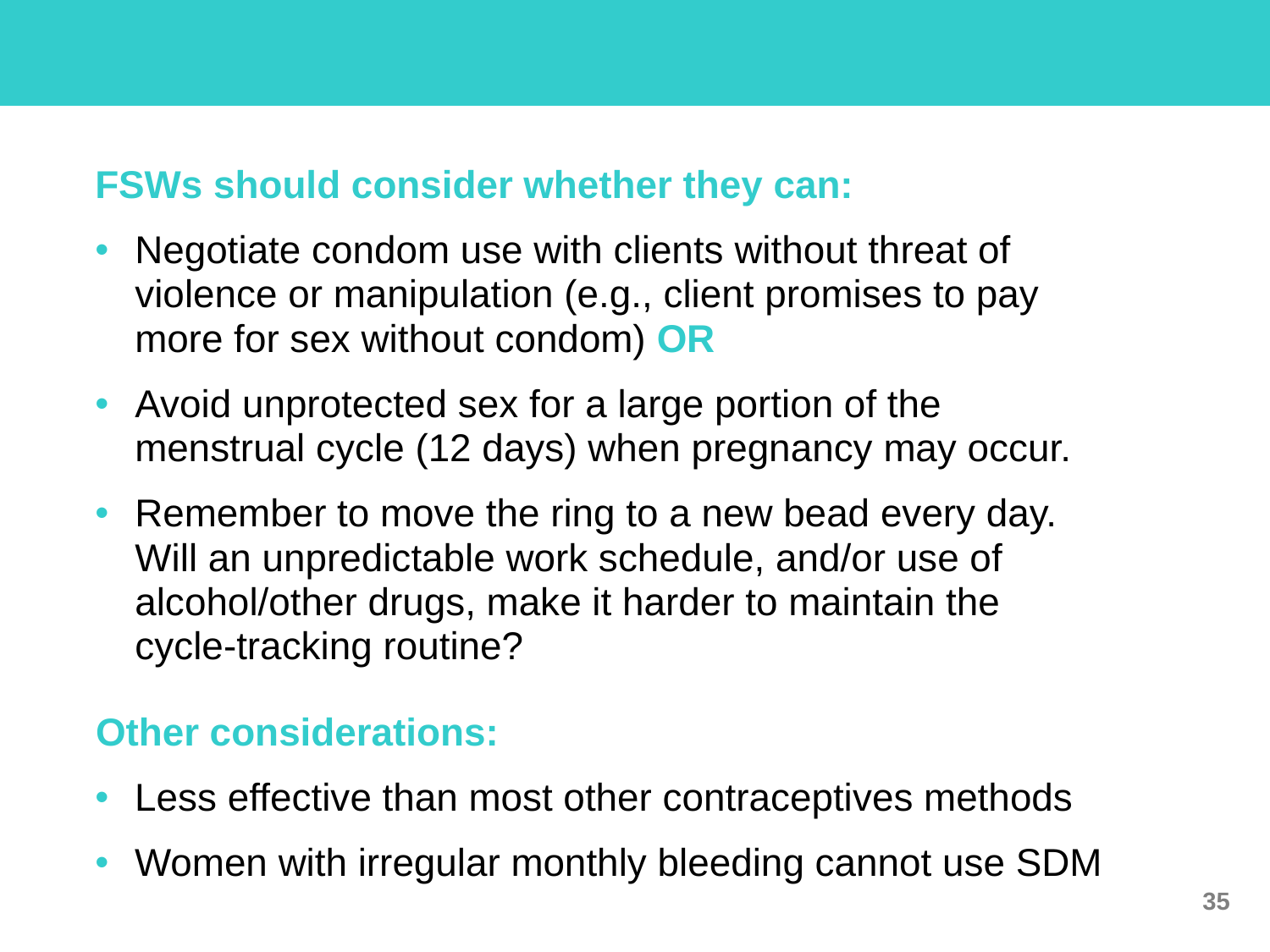

FSWs should consider whether they can:
Negotiate condom use with clients without threat of violence or manipulation (e.g., client promises to pay more for sex without condom) OR
Avoid unprotected sex for a large portion of the menstrual cycle (12 days) when pregnancy may occur.
Remember to move the ring to a new bead every day.
Will an unpredictable work schedule, and/or use of alcohol/other drugs, make it harder to maintain the cycle-tracking routine?
Other considerations:
Less effective than most other contraceptives methods
Women with irregular monthly bleeding cannot use SDM
35